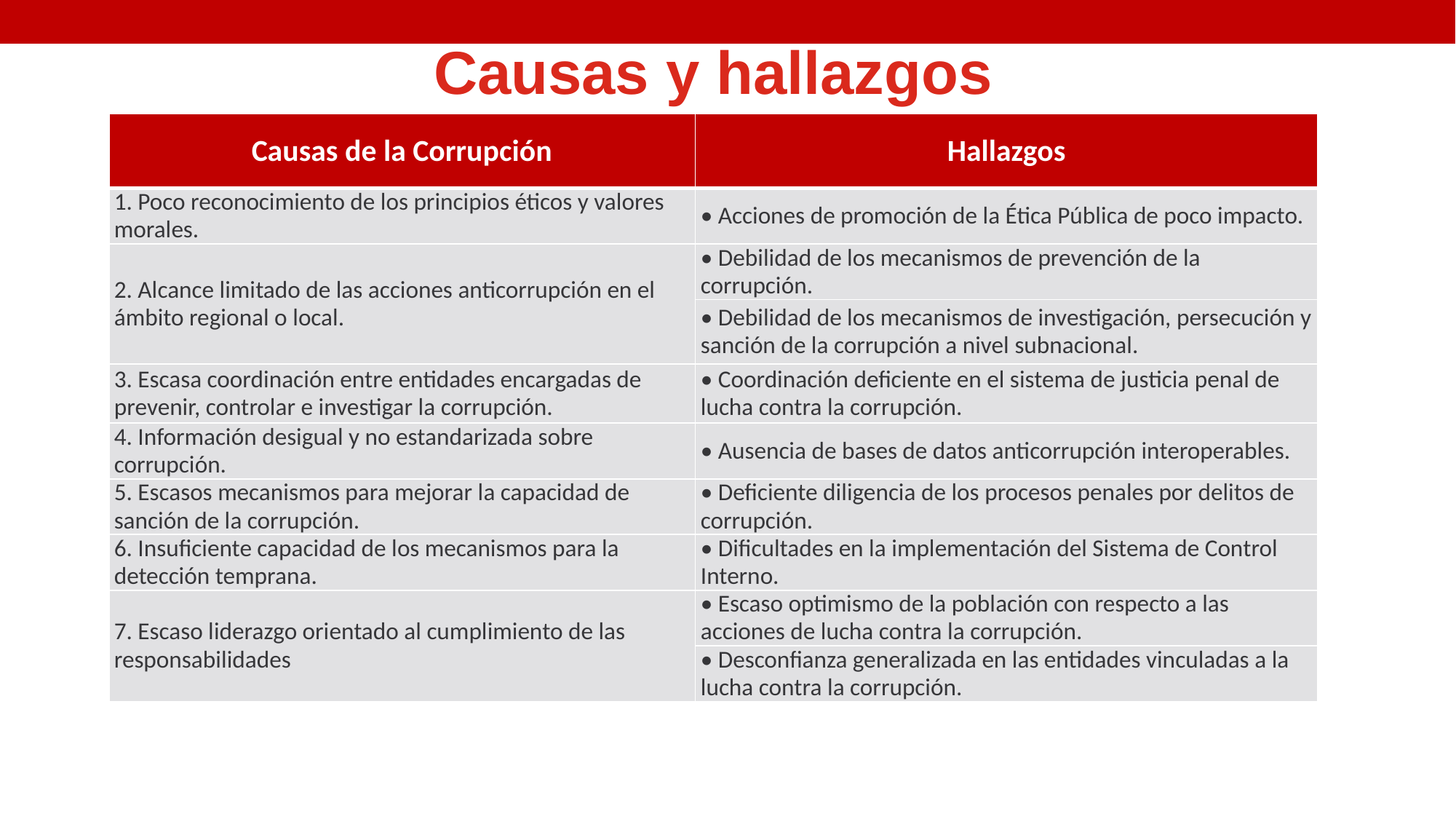

Causas y hallazgos
| Causas de la Corrupción | Hallazgos |
| --- | --- |
| 1. Poco reconocimiento de los principios éticos y valores morales. | • Acciones de promoción de la Ética Pública de poco impacto. |
| 2. Alcance limitado de las acciones anticorrupción en el ámbito regional o local. | • Debilidad de los mecanismos de prevención de la corrupción. |
|  | • Debilidad de los mecanismos de investigación, persecución y sanción de la corrupción a nivel subnacional. |
| 3. Escasa coordinación entre entidades encargadas de prevenir, controlar e investigar la corrupción. | • Coordinación deficiente en el sistema de justicia penal de lucha contra la corrupción. |
| 4. Información desigual y no estandarizada sobre corrupción. | • Ausencia de bases de datos anticorrupción interoperables. |
| 5. Escasos mecanismos para mejorar la capacidad de sanción de la corrupción. | • Deficiente diligencia de los procesos penales por delitos de corrupción. |
| 6. Insuficiente capacidad de los mecanismos para la detección temprana. | • Dificultades en la implementación del Sistema de Control Interno. |
| 7. Escaso liderazgo orientado al cumplimiento de las responsabilidades | • Escaso optimismo de la población con respecto a las acciones de lucha contra la corrupción. |
|  | • Desconfianza generalizada en las entidades vinculadas a la lucha contra la corrupción. |